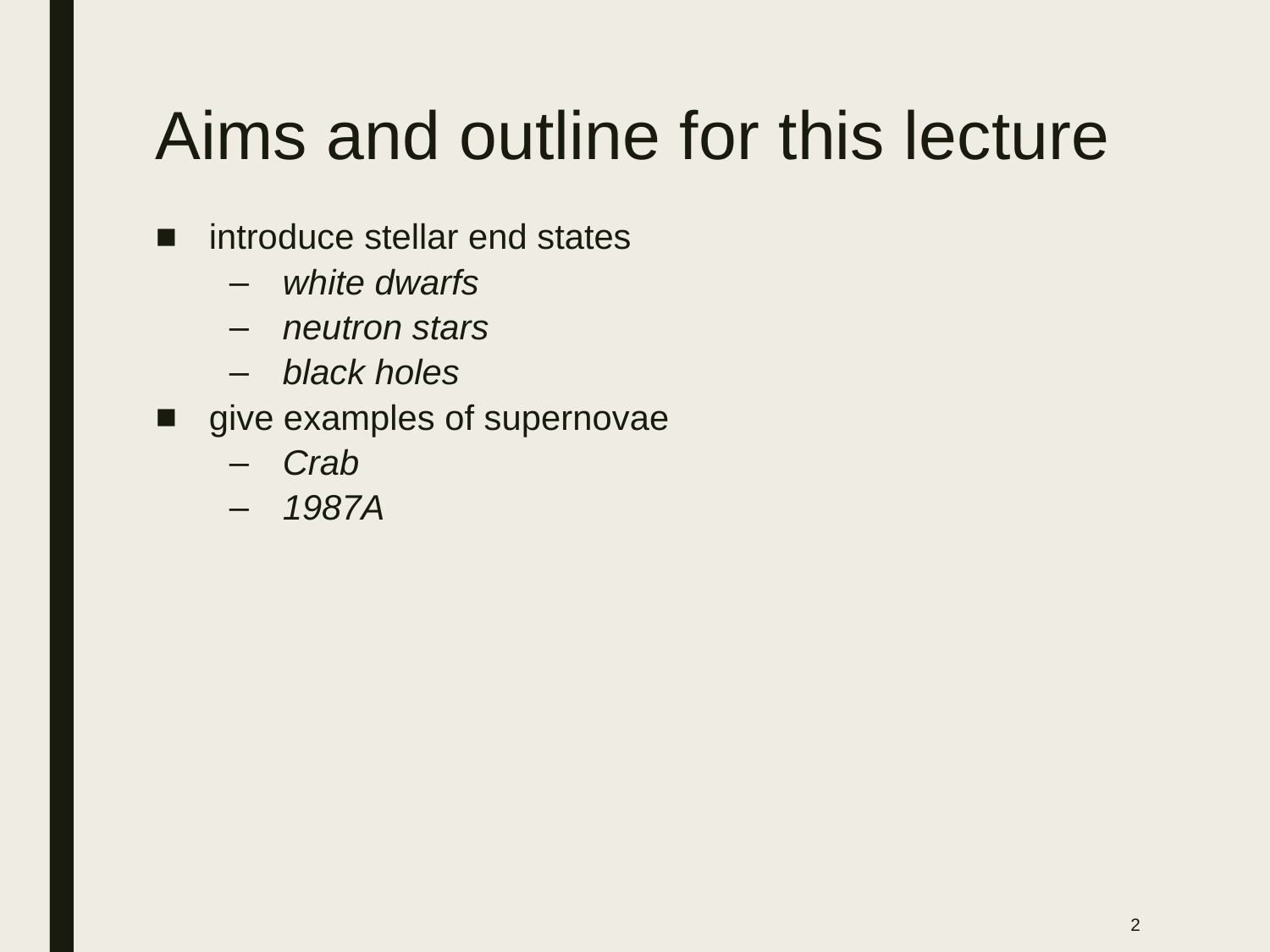

# Aims and outline for this lecture
introduce stellar end states
white dwarfs
neutron stars
black holes
give examples of supernovae
Crab
1987A
2